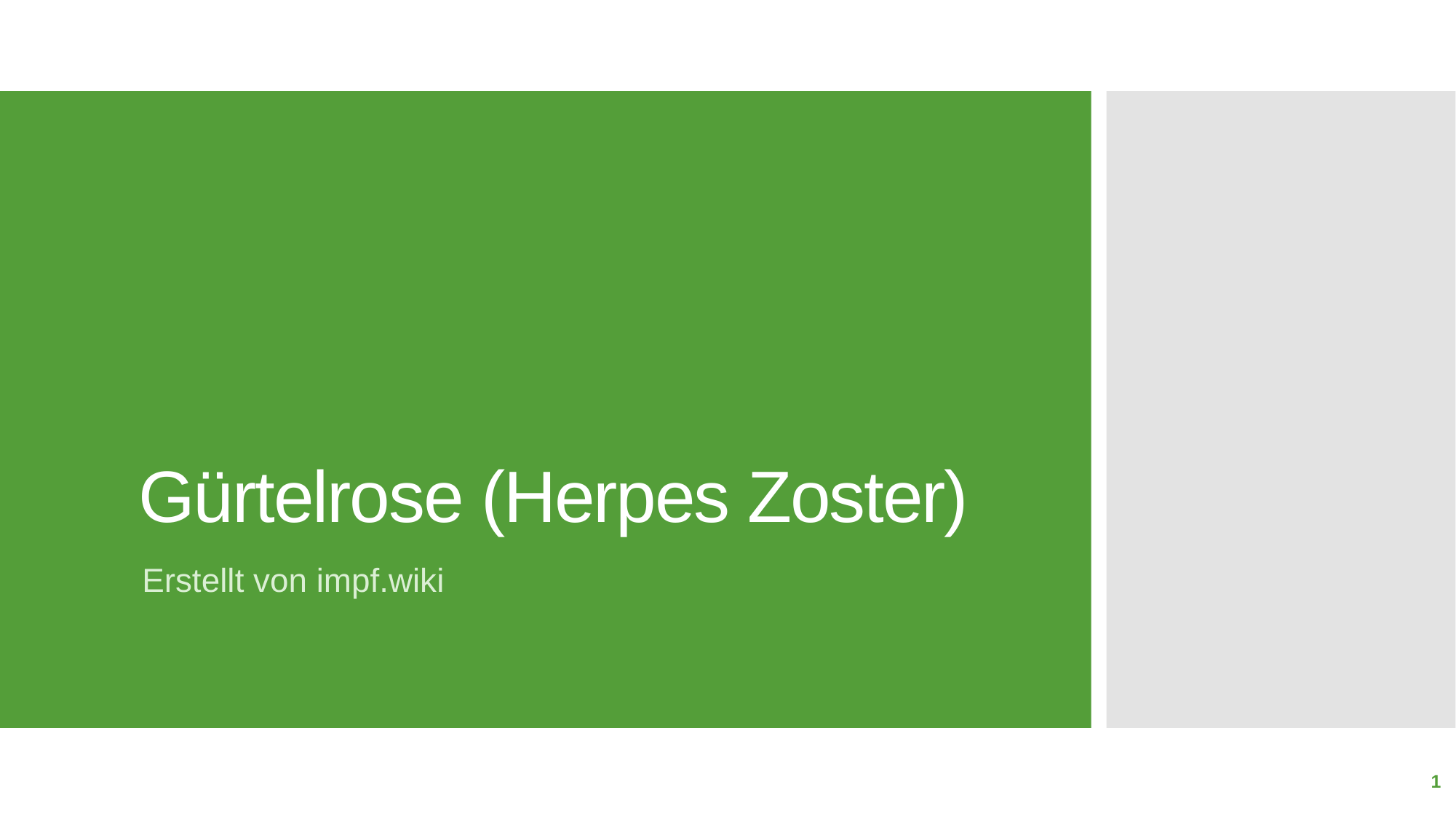

# Gürtelrose (Herpes Zoster)
Erstellt von impf.wiki
1